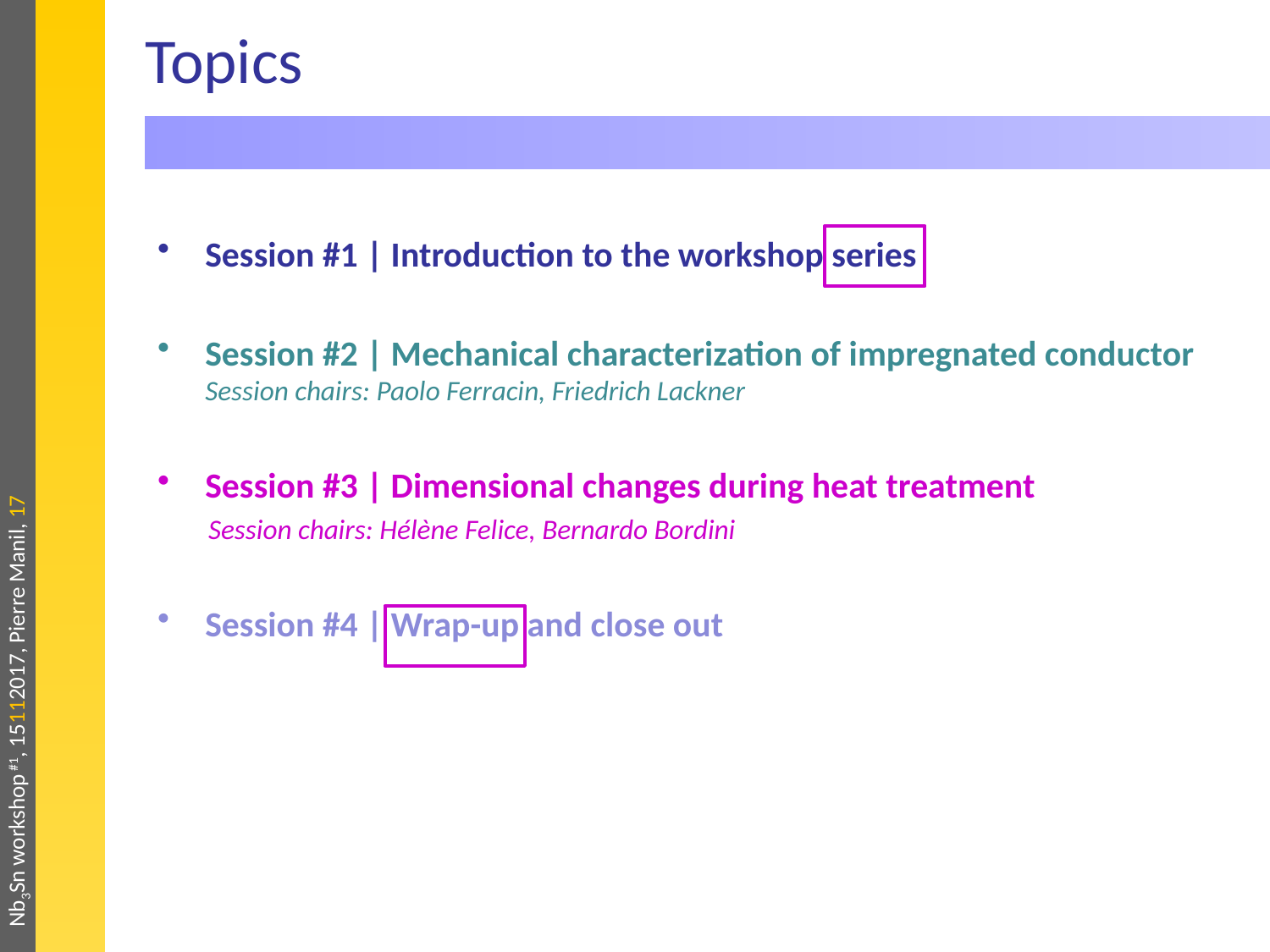

# Topics

Session #1 | Introduction to the workshop series

Session #2 | Mechanical characterization of impregnated conductor Session chairs: Paolo Ferracin, Friedrich Lackner

Session #3 | Dimensional changes during heat treatment
        Session chairs: Hélène Felice, Bernardo Bordini

Session #4 | Wrap-up and close out